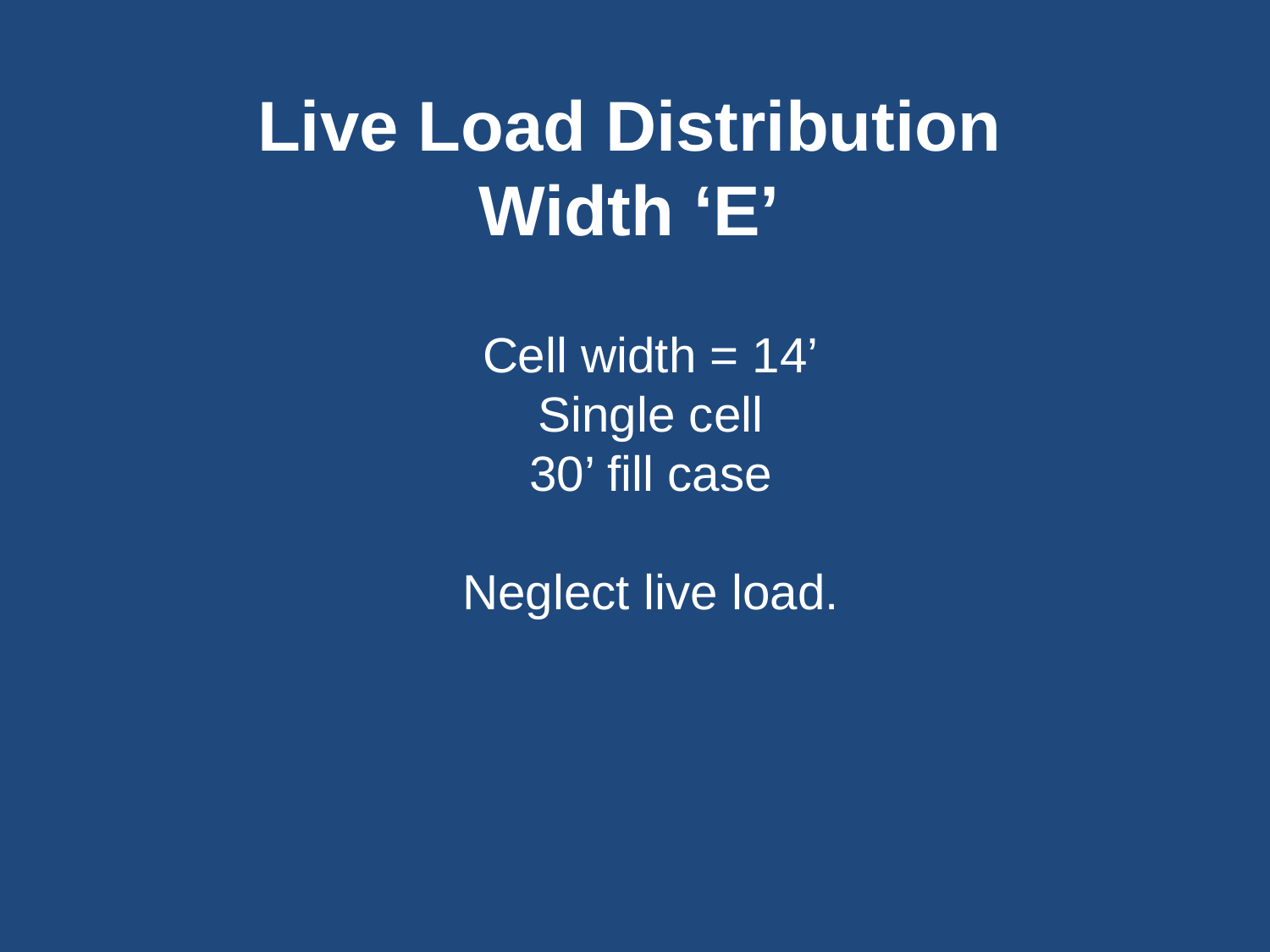

Live Load Distribution Width ‘E’
Cell width = 14’
Single cell
30’ fill case

Neglect live load.